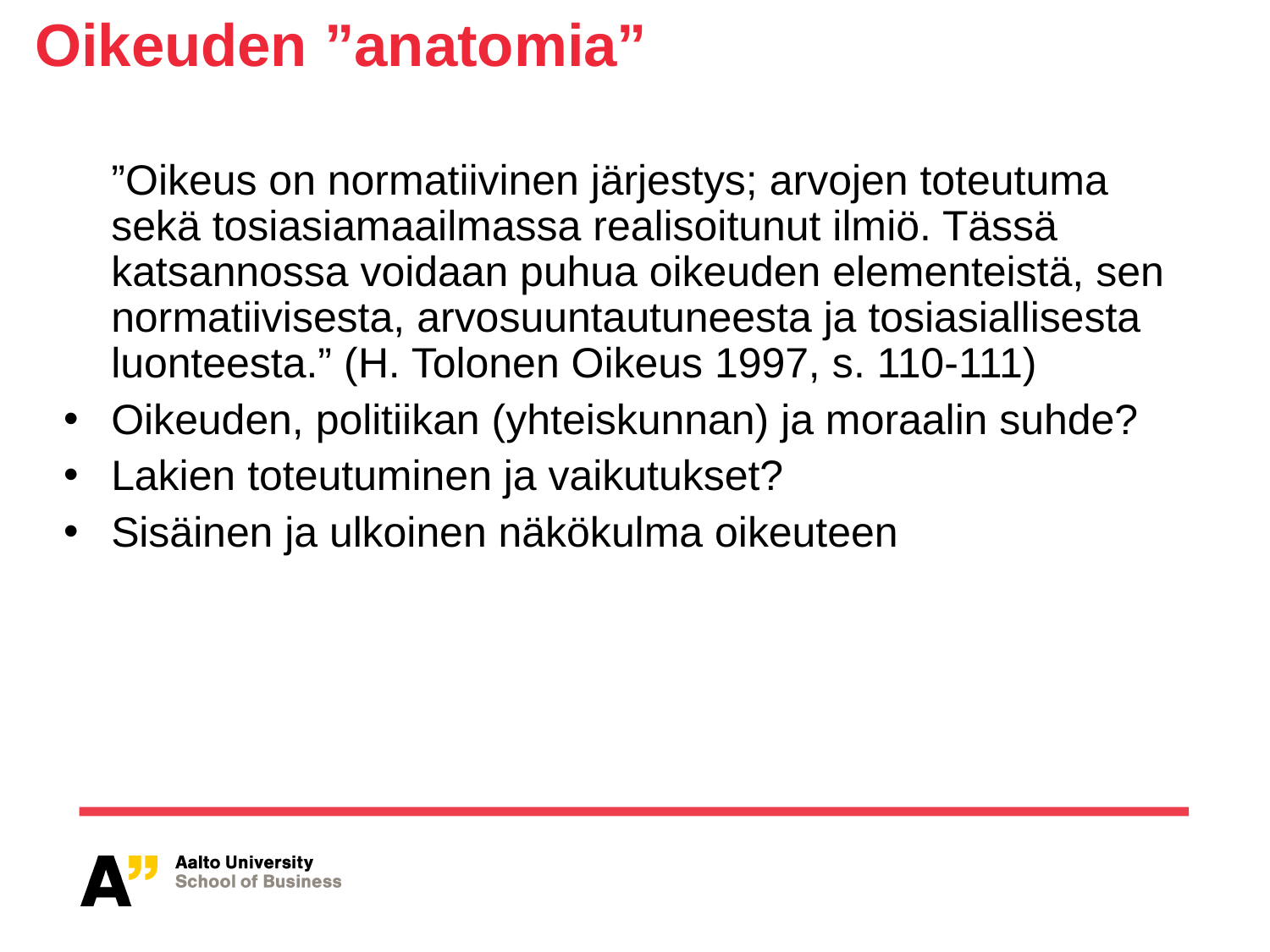

# Oikeuden ”anatomia”
	”Oikeus on normatiivinen järjestys; arvojen toteutuma sekä tosiasiamaailmassa realisoitunut ilmiö. Tässä katsannossa voidaan puhua oikeuden elementeistä, sen normatiivisesta, arvosuuntautuneesta ja tosiasiallisesta luonteesta.” (H. Tolonen Oikeus 1997, s. 110-111)
Oikeuden, politiikan (yhteiskunnan) ja moraalin suhde?
Lakien toteutuminen ja vaikutukset?
Sisäinen ja ulkoinen näkökulma oikeuteen